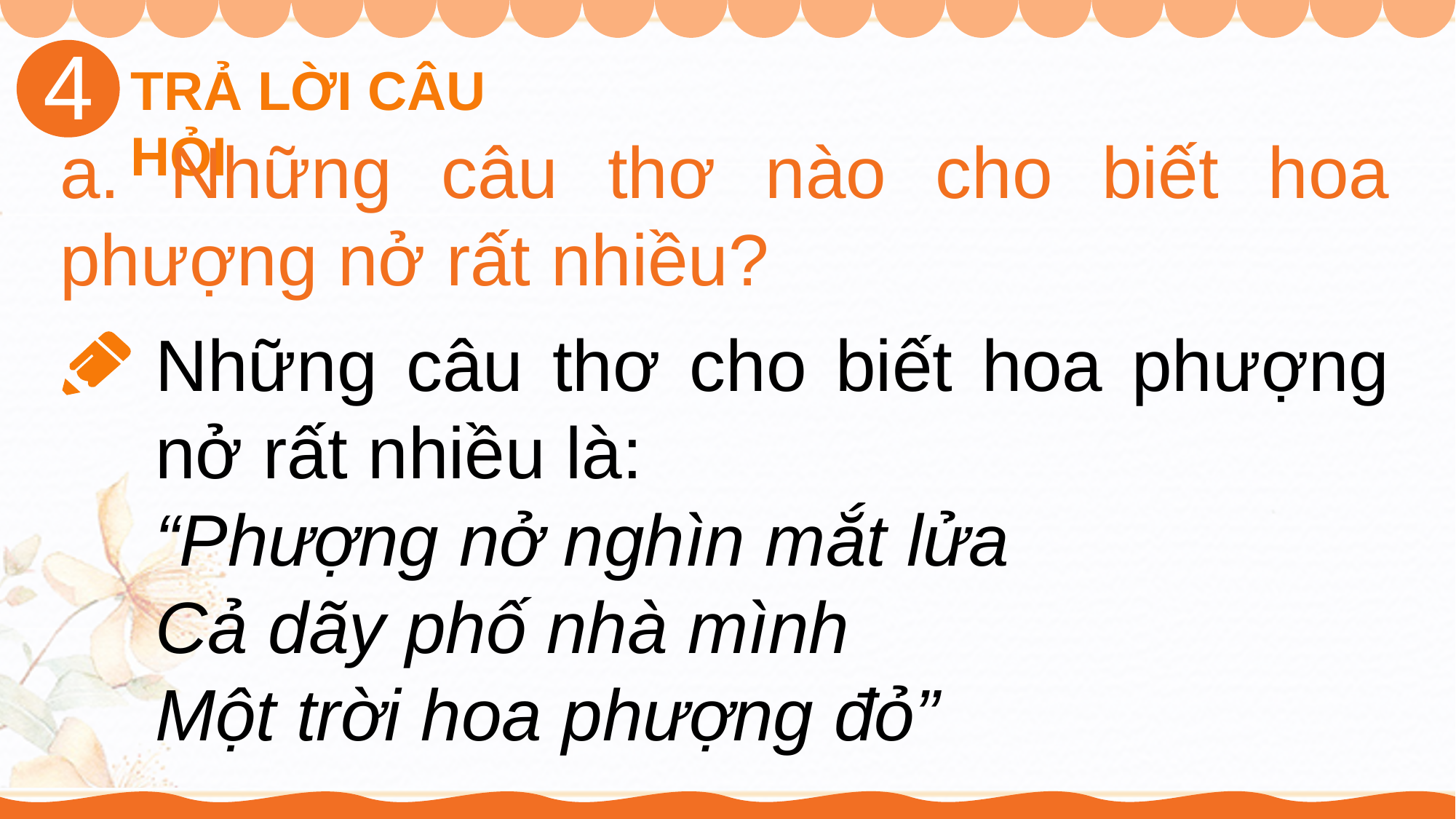

4

TRẢ LỜI CÂU HỎI
a. Những câu thơ nào cho biết hoa phượng nở rất nhiều?
Những câu thơ cho biết hoa phượng nở rất nhiều là:
“Phượng nở nghìn mắt lửa
Cả dãy phố nhà mình
Một trời hoa phượng đỏ”